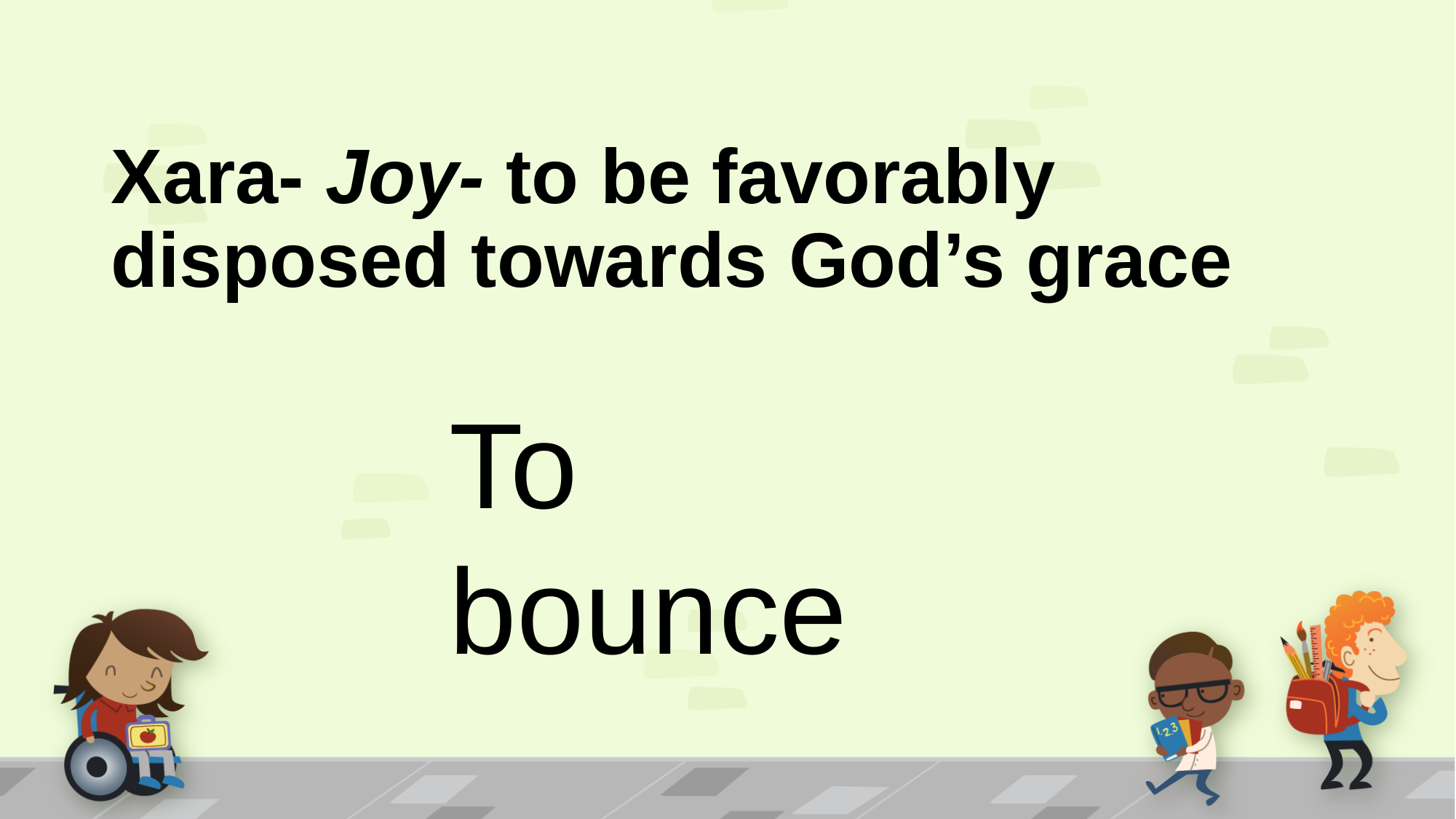

# Xara- Joy- to be favorably disposed towards God’s grace
To bounce